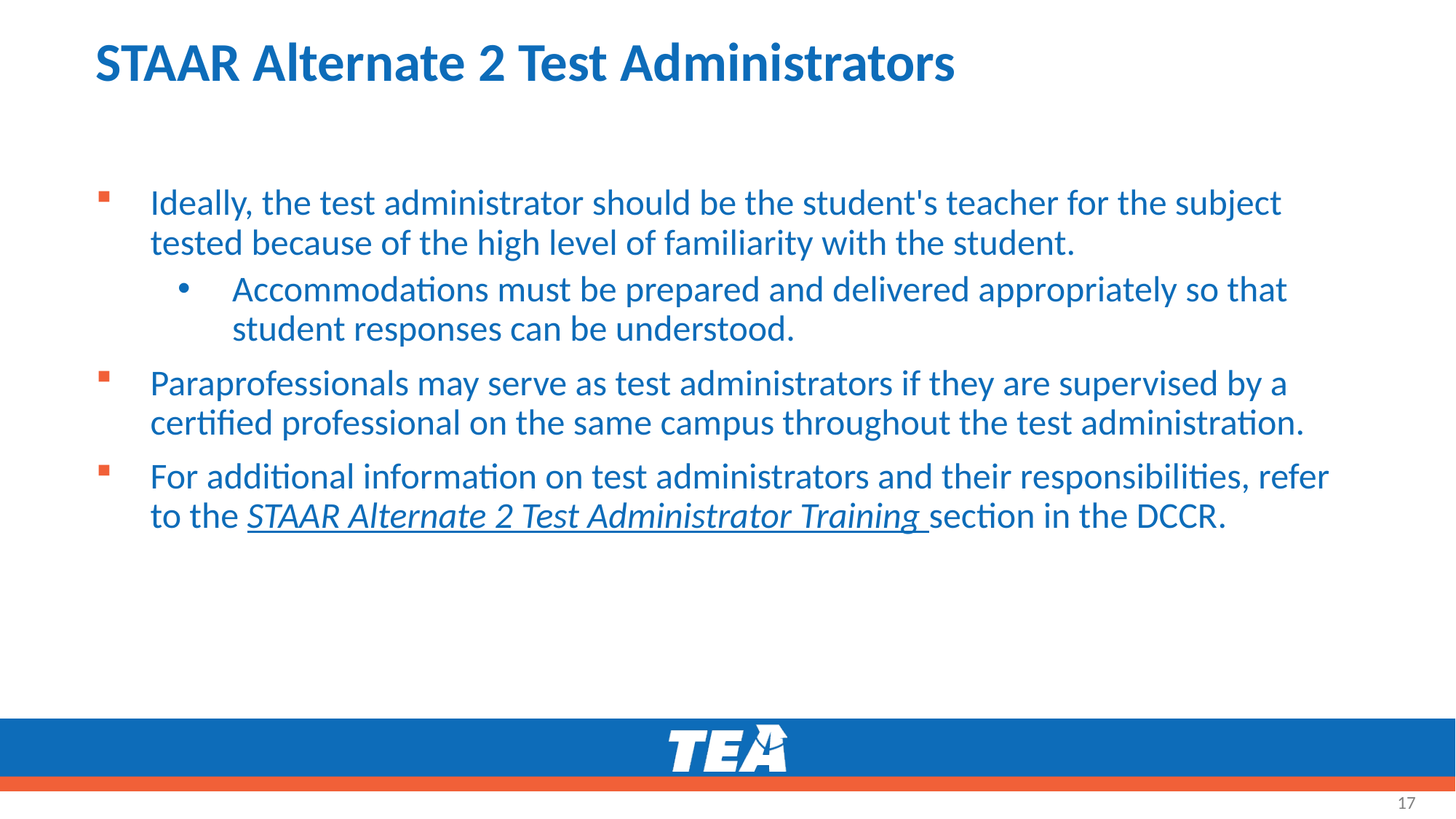

# STAAR Alternate 2 Test Administrators
Ideally, the test administrator should be the student's teacher for the subject tested because of the high level of familiarity with the student.
Accommodations must be prepared and delivered appropriately so that student responses can be understood.
Paraprofessionals may serve as test administrators if they are supervised by a certified professional on the same campus throughout the test administration.
For additional information on test administrators and their responsibilities, refer to the STAAR Alternate 2 Test Administrator Training section in the DCCR.

17